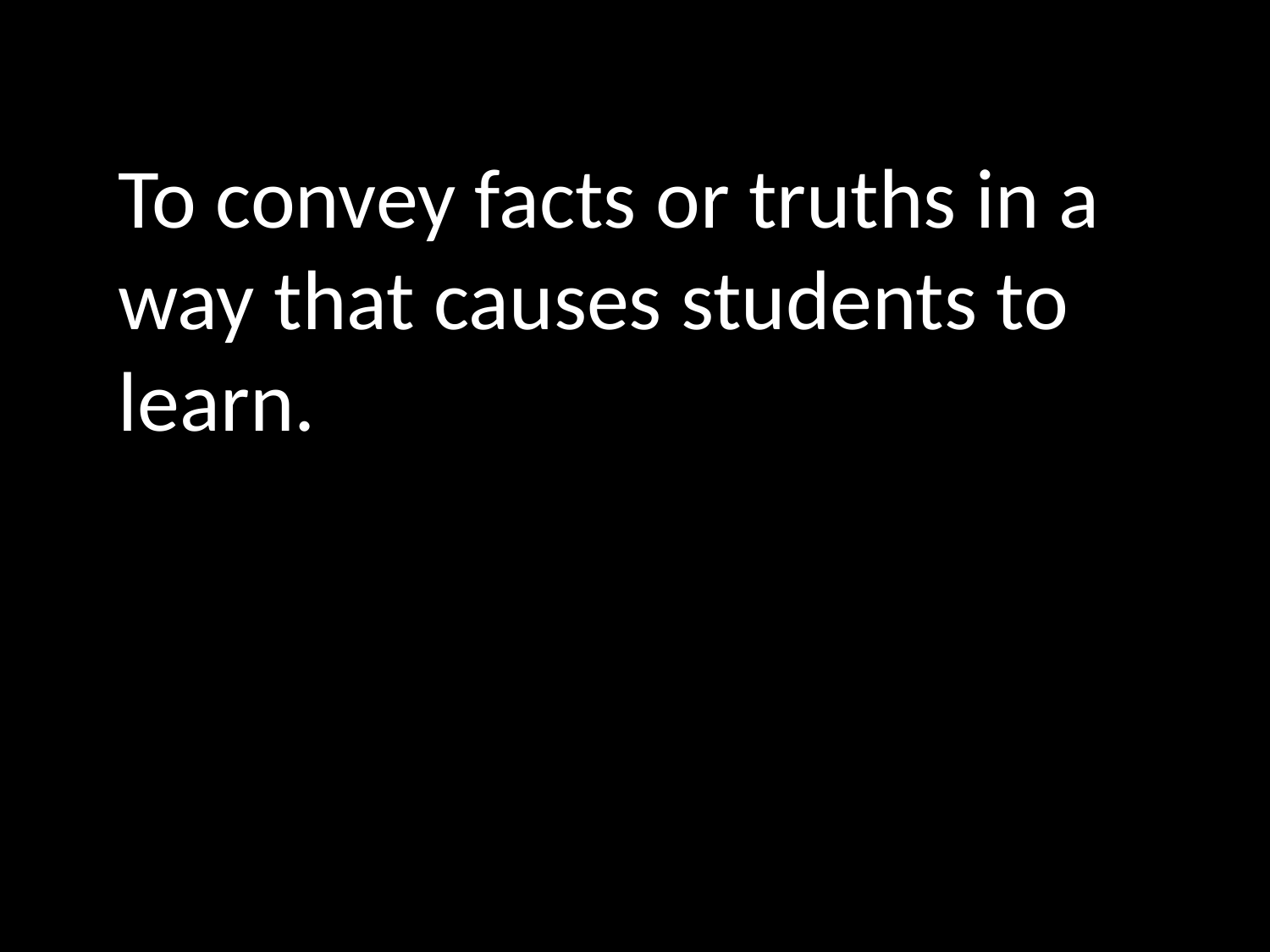

To convey facts or truths in a way that causes students to learn.